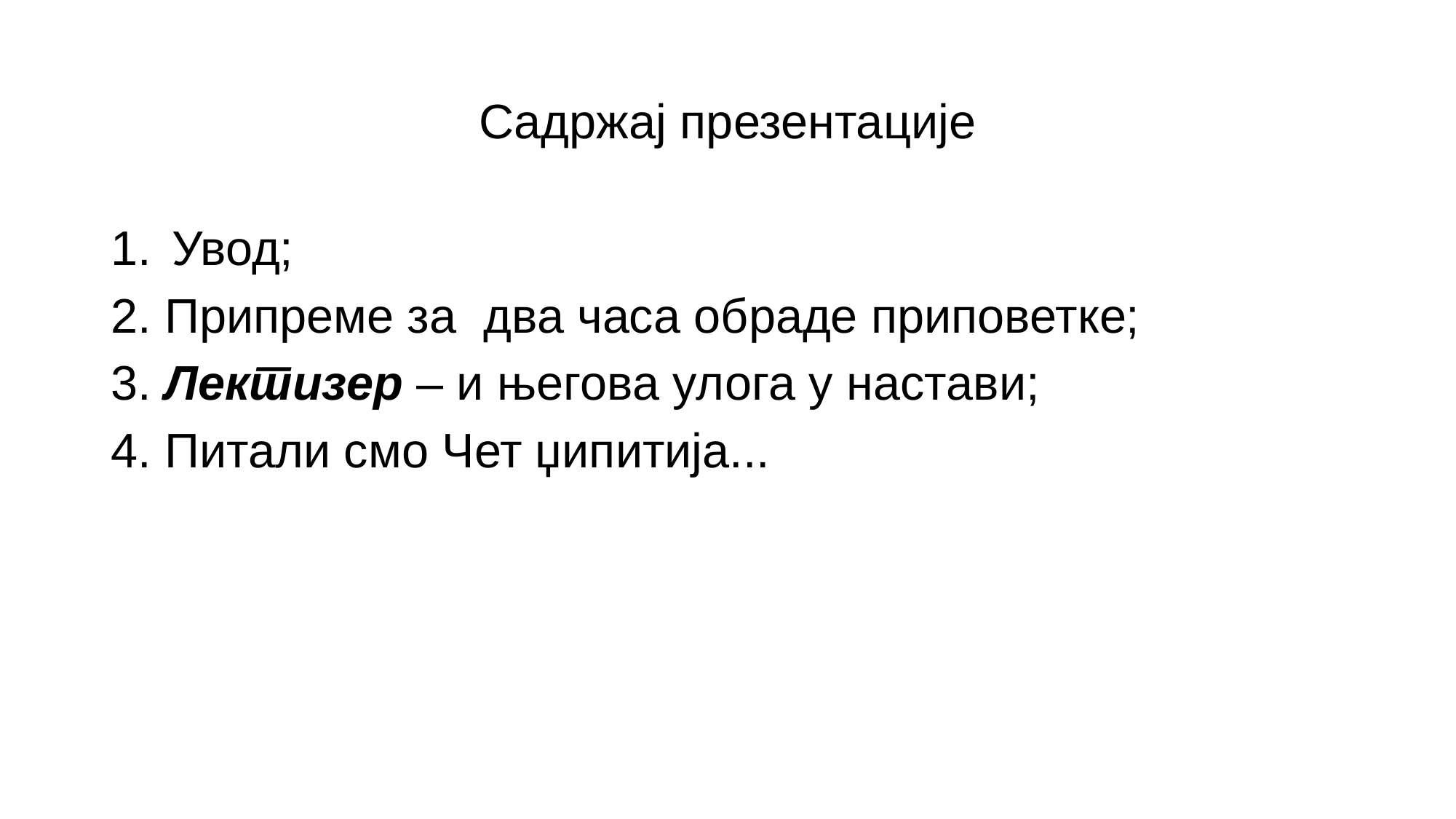

# Садржај презентације
Увод;
2. Припреме за  два часа обраде приповетке;
3. Лектизер – и његова улога у настави;
4. Питали смо Чет џипитија...